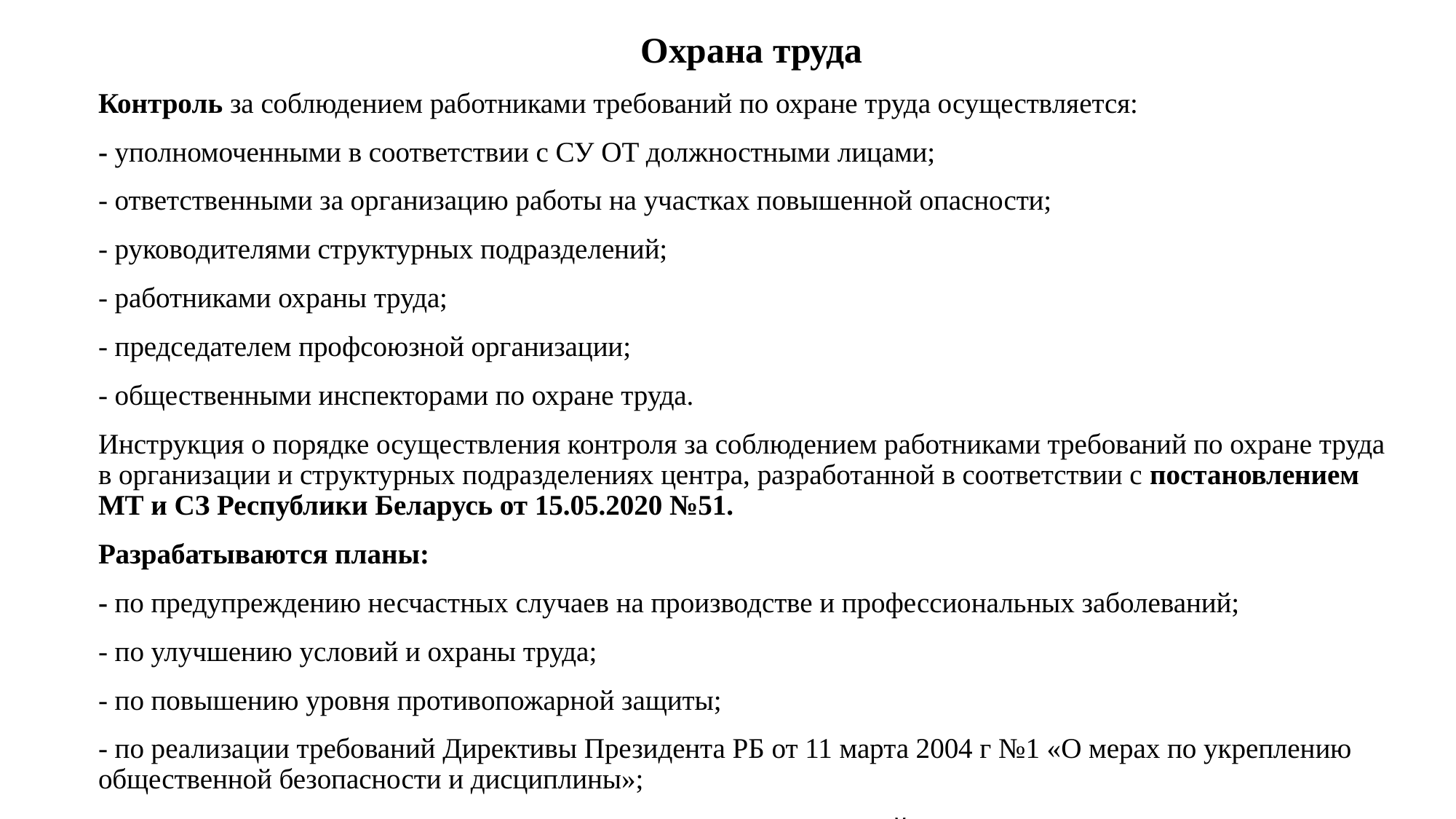

Охрана труда
Контроль за соблюдением работниками требований по охране труда осуществляется:
- уполномоченными в соответствии с СУ ОТ должностными лицами;
- ответственными за организацию работы на участках повышенной опасности;
- руководителями структурных подразделений;
- работниками охраны труда;
- председателем профсоюзной организации;
- общественными инспекторами по охране труда.
Инструкция о порядке осуществления контроля за соблюдением работниками требований по охране труда в организации и структурных подразделениях центра, разработанной в соответствии с постановлением МТ и СЗ Республики Беларусь от 15.05.2020 №51.
Разрабатываются планы:
- по предупреждению несчастных случаев на производстве и профессиональных заболеваний;
- по улучшению условий и охраны труда;
- по повышению уровня противопожарной защиты;
- по реализации требований Директивы Президента РБ от 11 марта 2004 г №1 «О мерах по укреплению общественной безопасности и дисциплины»;
- по проведению внутренних аудитов системы управления охраной труда.